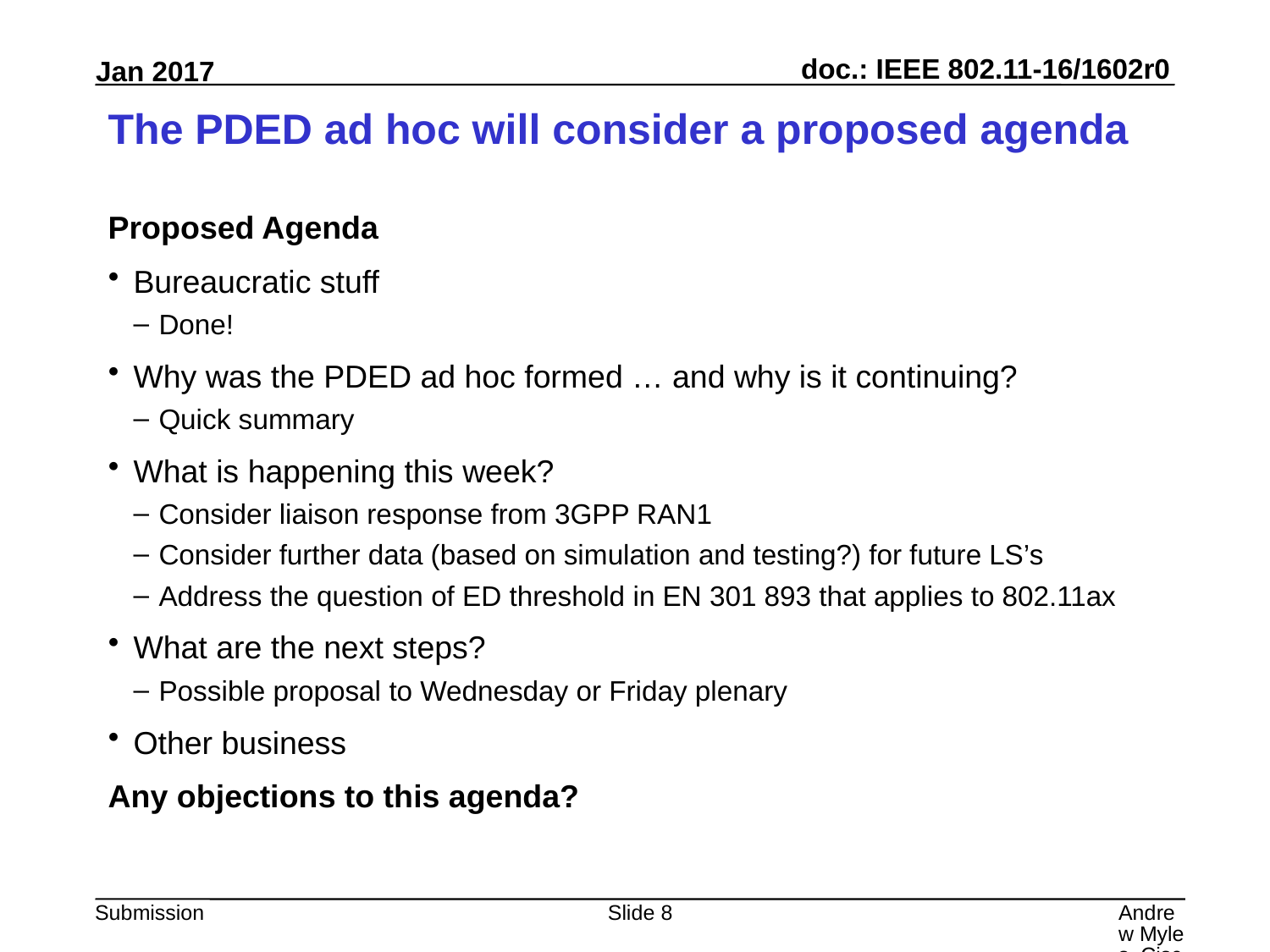

# The PDED ad hoc will consider a proposed agenda
Proposed Agenda
Bureaucratic stuff
Done!
Why was the PDED ad hoc formed … and why is it continuing?
Quick summary
What is happening this week?
Consider liaison response from 3GPP RAN1
Consider further data (based on simulation and testing?) for future LS’s
Address the question of ED threshold in EN 301 893 that applies to 802.11ax
What are the next steps?
Possible proposal to Wednesday or Friday plenary
Other business
Any objections to this agenda?
Slide 8
Andrew Myles, Cisco